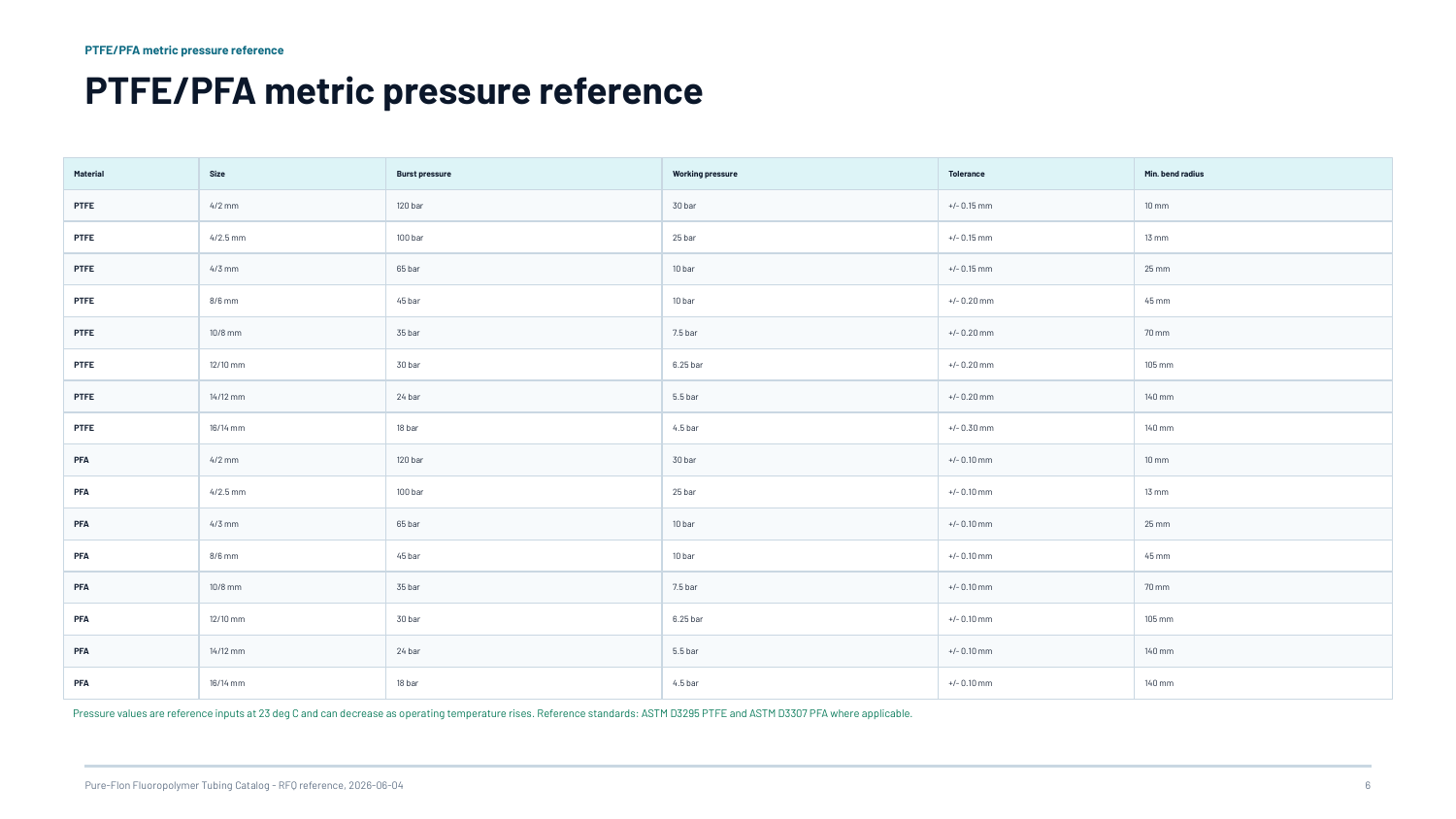

PTFE/PFA metric pressure reference
PTFE/PFA metric pressure reference

Material
Size
Burst pressure
Working pressure
Tolerance
Min. bend radius

PTFE
4/2 mm
120 bar
30 bar
+/- 0.15 mm
10 mm

PTFE
4/2.5 mm
100 bar
25 bar
+/- 0.15 mm
13 mm

PTFE
4/3 mm
65 bar
10 bar
+/- 0.15 mm
25 mm

PTFE
8/6 mm
45 bar
10 bar
+/- 0.20 mm
45 mm

PTFE
10/8 mm
35 bar
7.5 bar
+/- 0.20 mm
70 mm

PTFE
12/10 mm
30 bar
6.25 bar
+/- 0.20 mm
105 mm

PTFE
14/12 mm
24 bar
5.5 bar
+/- 0.20 mm
140 mm

PTFE
16/14 mm
18 bar
4.5 bar
+/- 0.30 mm
140 mm

PFA
4/2 mm
120 bar
30 bar
+/- 0.10 mm
10 mm

PFA
4/2.5 mm
100 bar
25 bar
+/- 0.10 mm
13 mm

PFA
4/3 mm
65 bar
10 bar
+/- 0.10 mm
25 mm

PFA
8/6 mm
45 bar
10 bar
+/- 0.10 mm
45 mm

PFA
10/8 mm
35 bar
7.5 bar
+/- 0.10 mm
70 mm

PFA
12/10 mm
30 bar
6.25 bar
+/- 0.10 mm
105 mm

PFA
14/12 mm
24 bar
5.5 bar
+/- 0.10 mm
140 mm

PFA
16/14 mm
18 bar
4.5 bar
+/- 0.10 mm
140 mm
Pressure values are reference inputs at 23 deg C and can decrease as operating temperature rises. Reference standards: ASTM D3295 PTFE and ASTM D3307 PFA where applicable.

Pure-Flon Fluoropolymer Tubing Catalog - RFQ reference, 2026-06-04
6